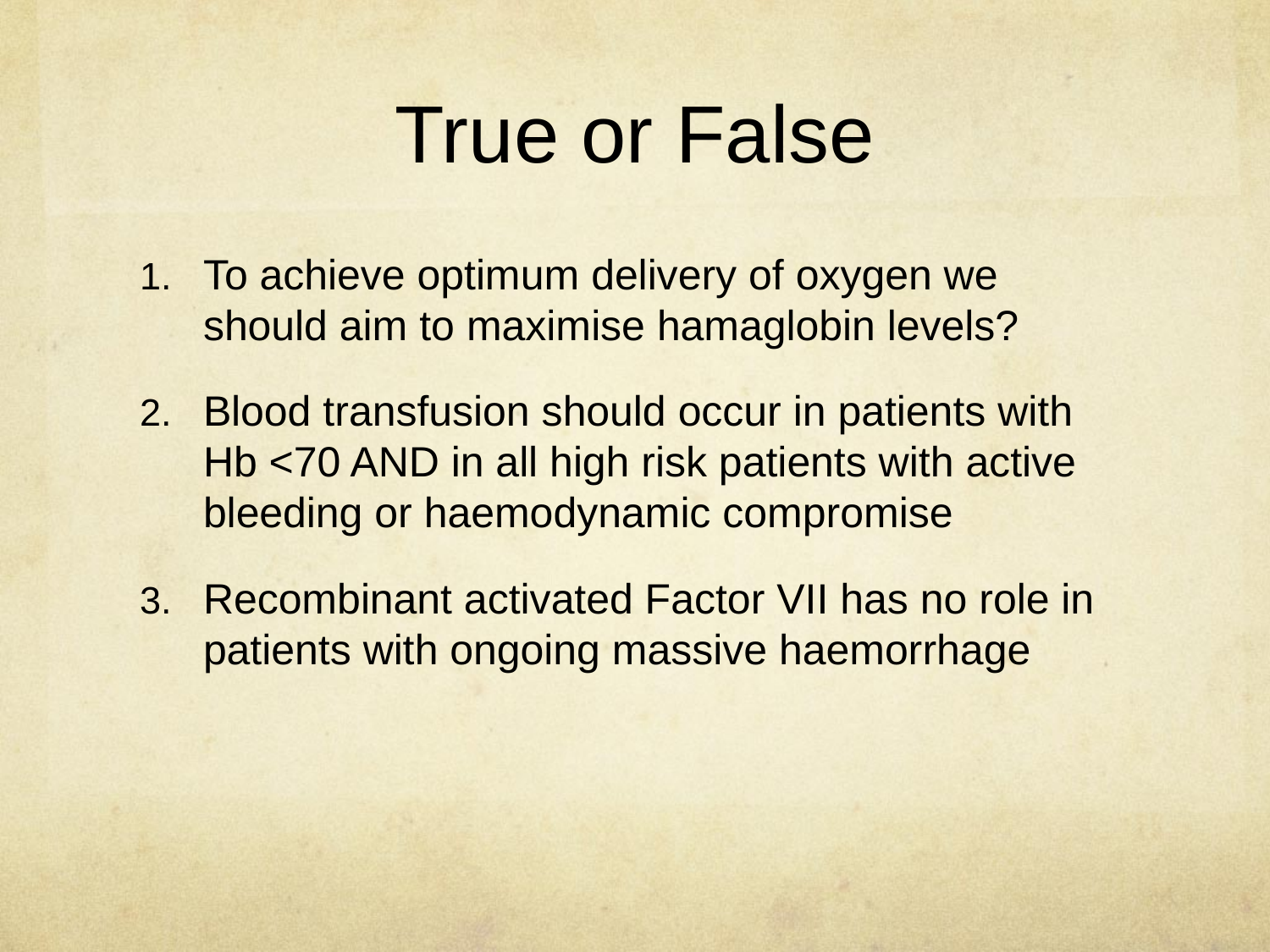

# True or False
To achieve optimum delivery of oxygen we should aim to maximise hamaglobin levels?
Blood transfusion should occur in patients with Hb <70 AND in all high risk patients with active bleeding or haemodynamic compromise
Recombinant activated Factor VII has no role in patients with ongoing massive haemorrhage